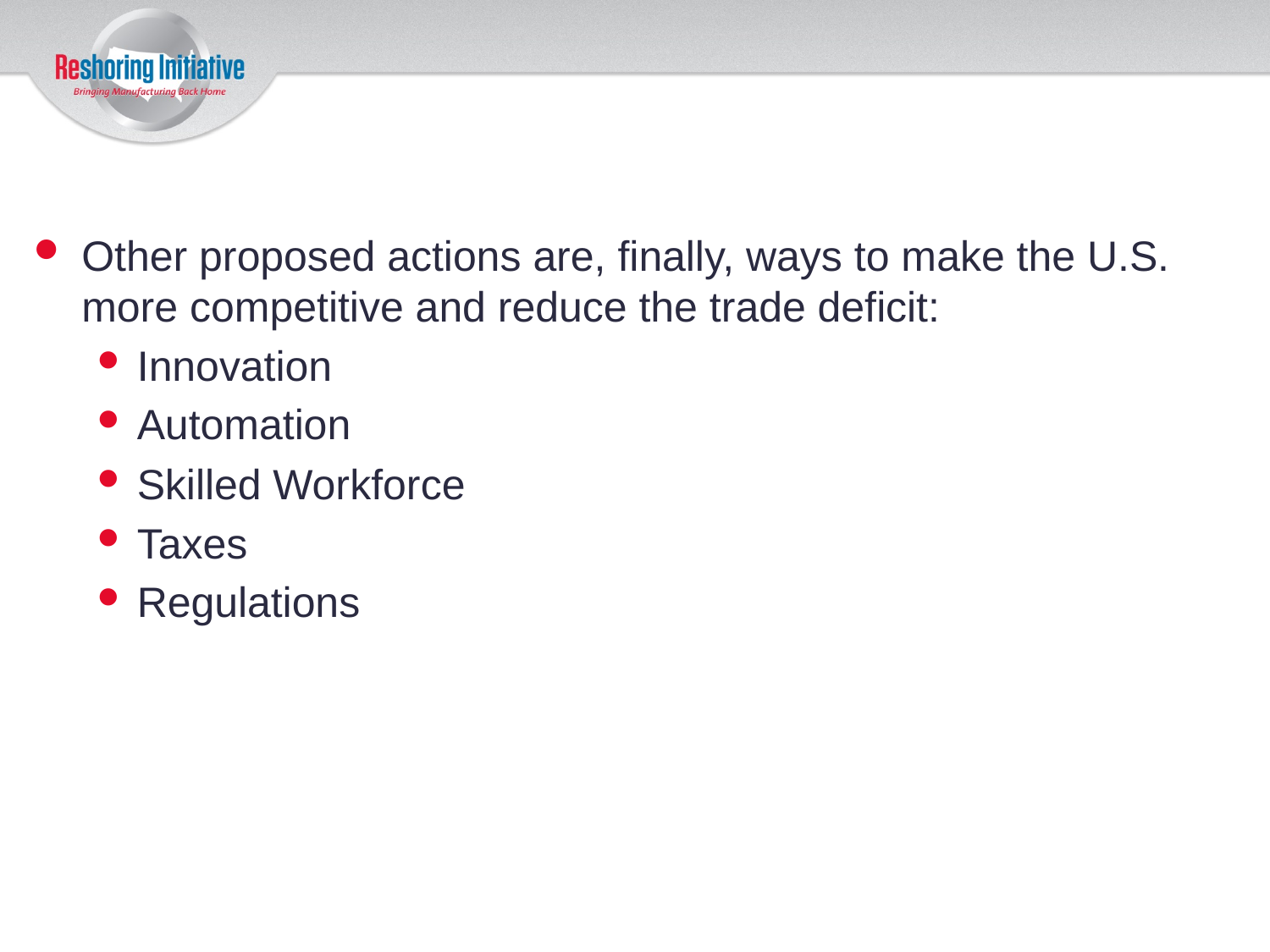

#
Other proposed actions are, finally, ways to make the U.S. more competitive and reduce the trade deficit:
Innovation
Automation
Skilled Workforce
Taxes
Regulations